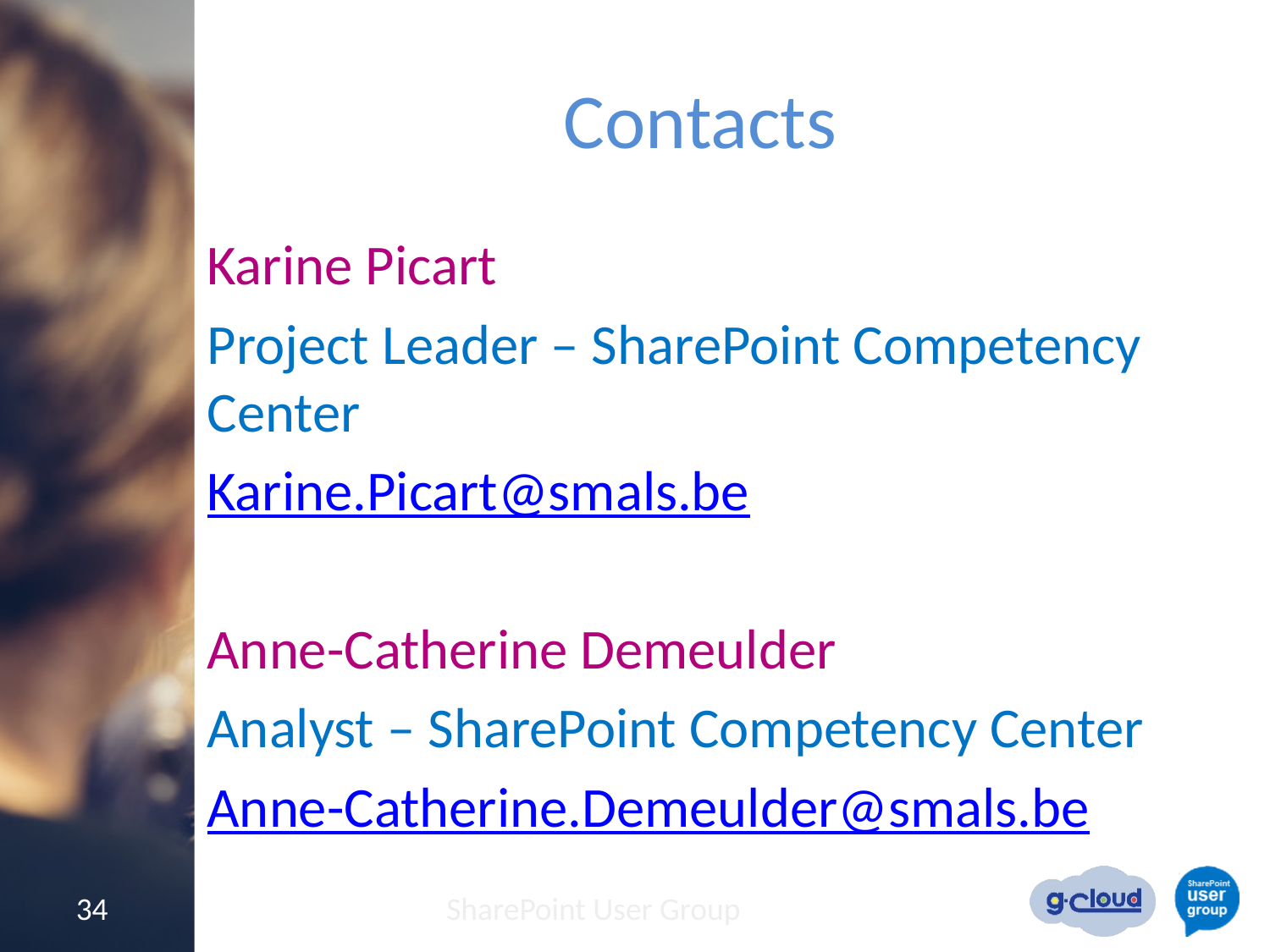

# Contacts
Karine Picart
Project Leader – SharePoint Competency Center
Karine.Picart@smals.be

Anne-Catherine Demeulder
Analyst – SharePoint Competency Center
Anne-Catherine.Demeulder@smals.be
34
SharePoint User Group